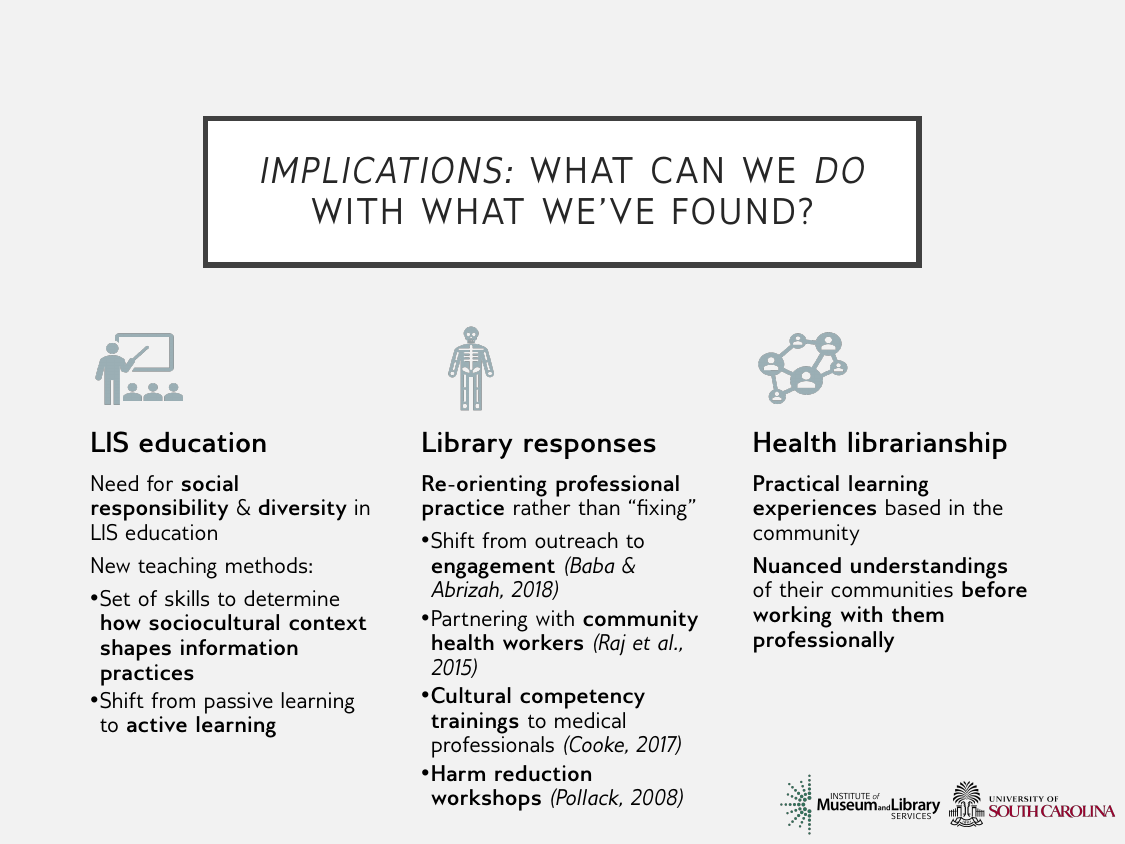

# Implications: What can we do with what we’ve found?
LIS education
Need for social responsibility & diversity in LIS education
New teaching methods:
Set of skills to determine how sociocultural context shapes information practices
Shift from passive learning to active learning
Library responses
Re-orienting professional practice rather than “fixing”
Shift from outreach to engagement (Baba & Abrizah, 2018)
Partnering with community health workers (Raj et al., 2015)
Cultural competency trainings to medical professionals (Cooke, 2017)
Harm reduction workshops (Pollack, 2008)
Health librarianship
Practical learning experiences based in the community
Nuanced understandings of their communities before working with them professionally